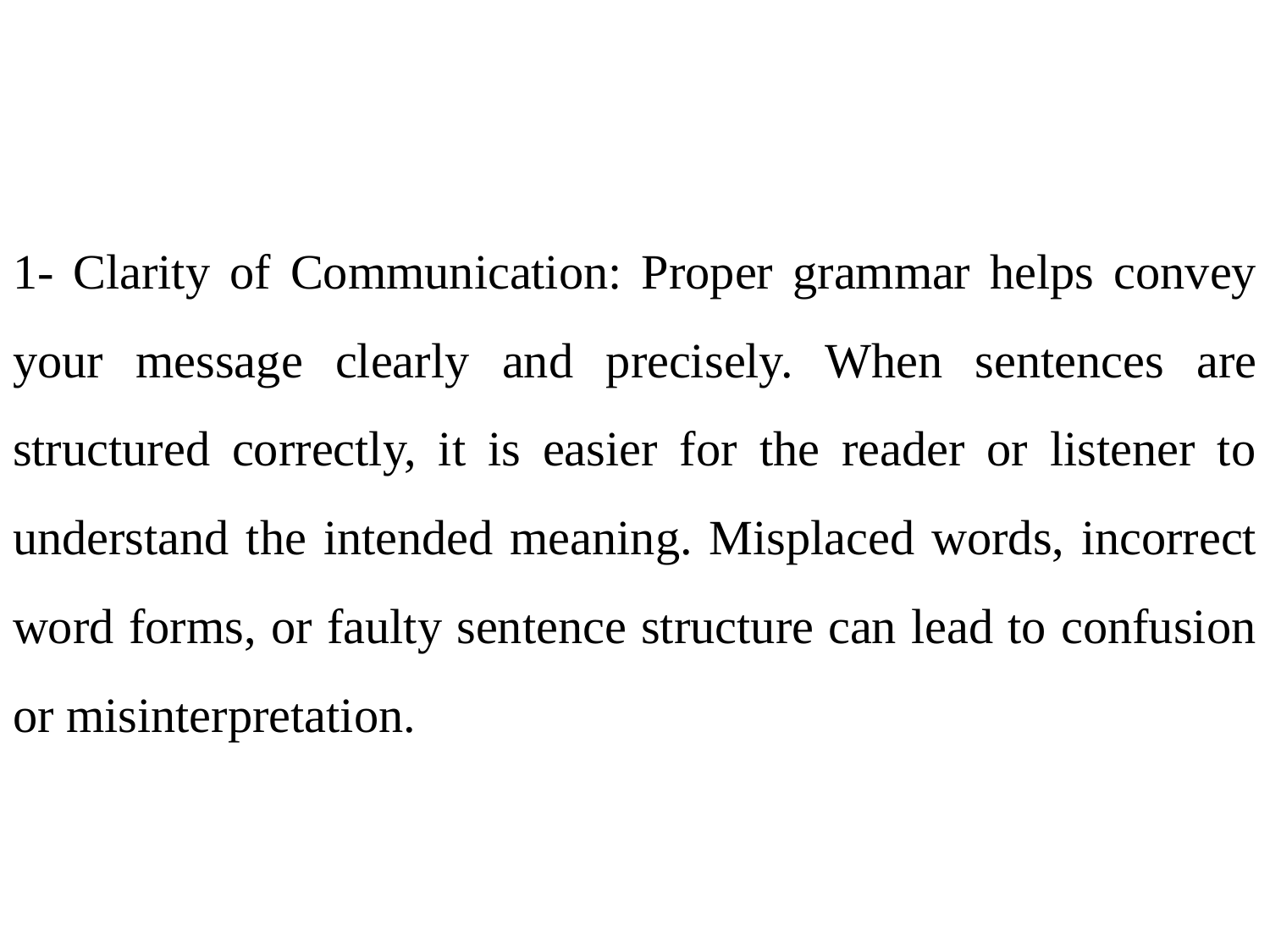

# 1- Clarity of Communication: Proper grammar helps convey your message clearly and precisely. When sentences are structured correctly, it is easier for the reader or listener to understand the intended meaning. Misplaced words, incorrect word forms, or faulty sentence structure can lead to confusion or misinterpretation.